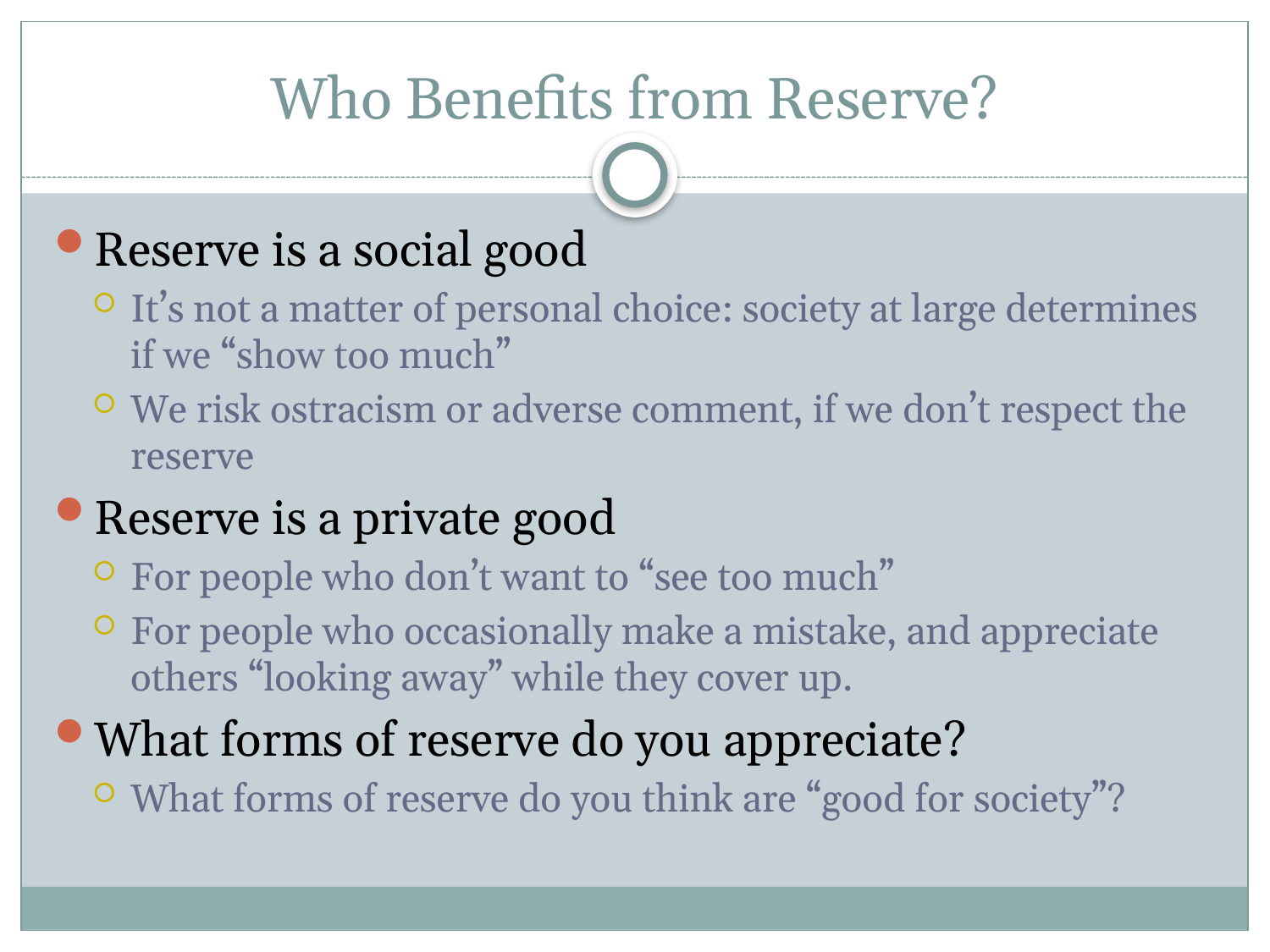

# Who Benefits from Reserve?
Reserve is a social good
It’s not a matter of personal choice: society at large determines if we “show too much”
We risk ostracism or adverse comment, if we don’t respect the reserve
Reserve is a private good
For people who don’t want to “see too much”
For people who occasionally make a mistake, and appreciate others “looking away” while they cover up.
What forms of reserve do you appreciate?
What forms of reserve do you think are “good for society”?